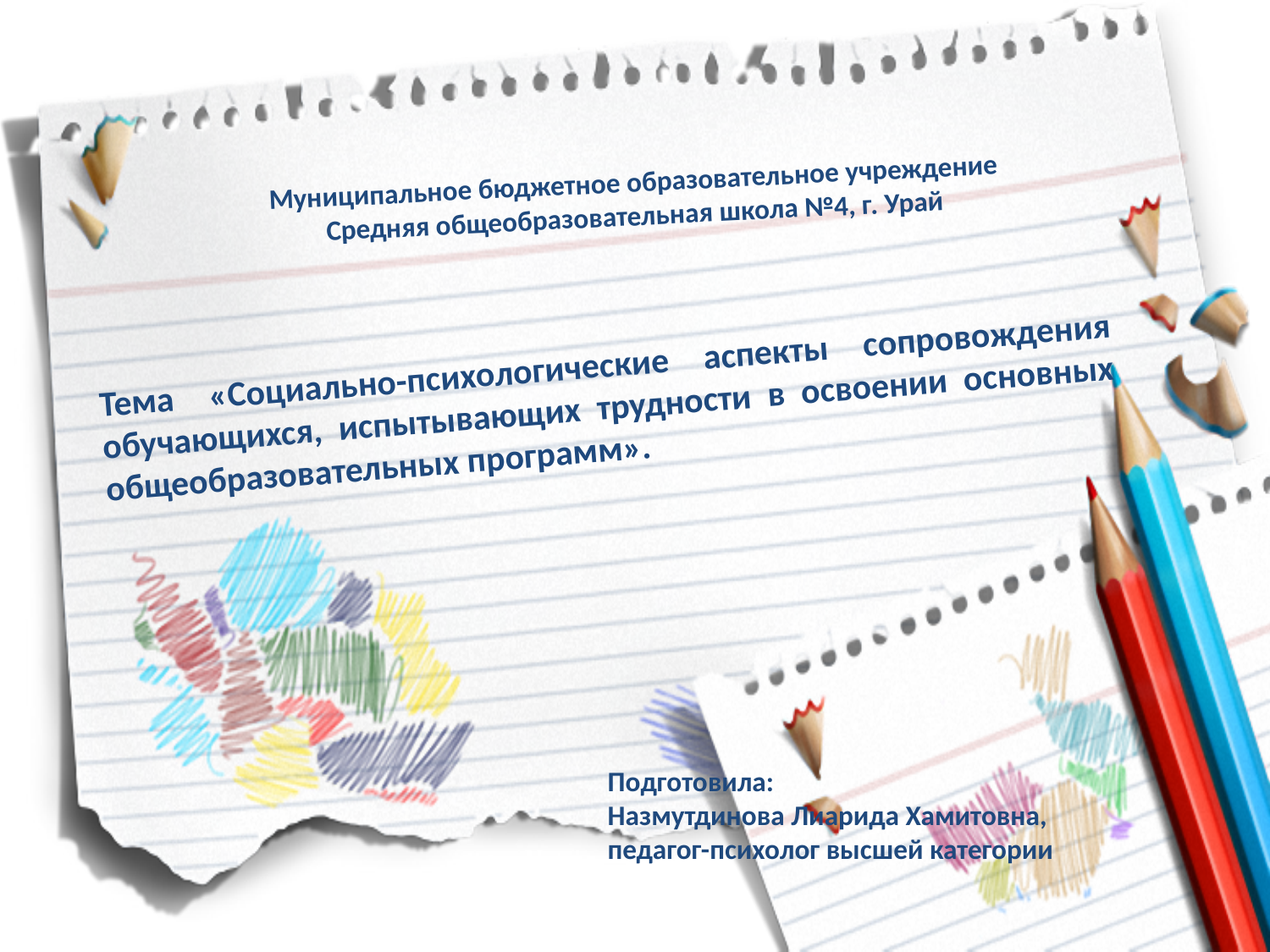

Муниципальное бюджетное образовательное учреждение
Средняя общеобразовательная школа №4, г. Урай
Тема «Социально-психологические аспекты сопровождения обучающихся, испытывающих трудности в освоении основных общеобразовательных программ».
# Подготовила: Назмутдинова Лиарида Хамитовна, педагог-психолог высшей категории